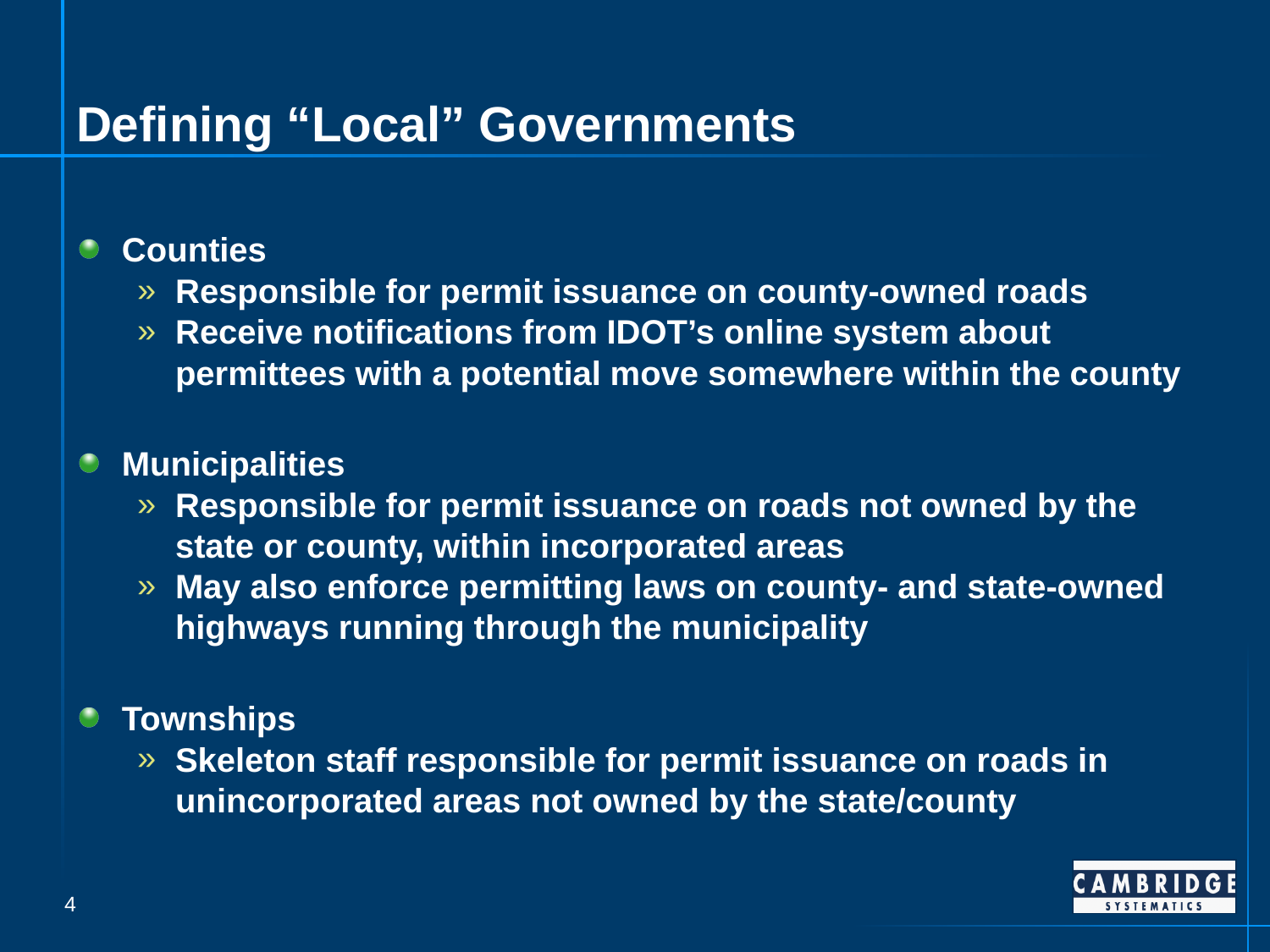

# Defining “Local” Governments
Counties
Responsible for permit issuance on county-owned roads
Receive notifications from IDOT’s online system about permittees with a potential move somewhere within the county
Municipalities
Responsible for permit issuance on roads not owned by the state or county, within incorporated areas
May also enforce permitting laws on county- and state-owned highways running through the municipality
Townships
Skeleton staff responsible for permit issuance on roads in unincorporated areas not owned by the state/county
4